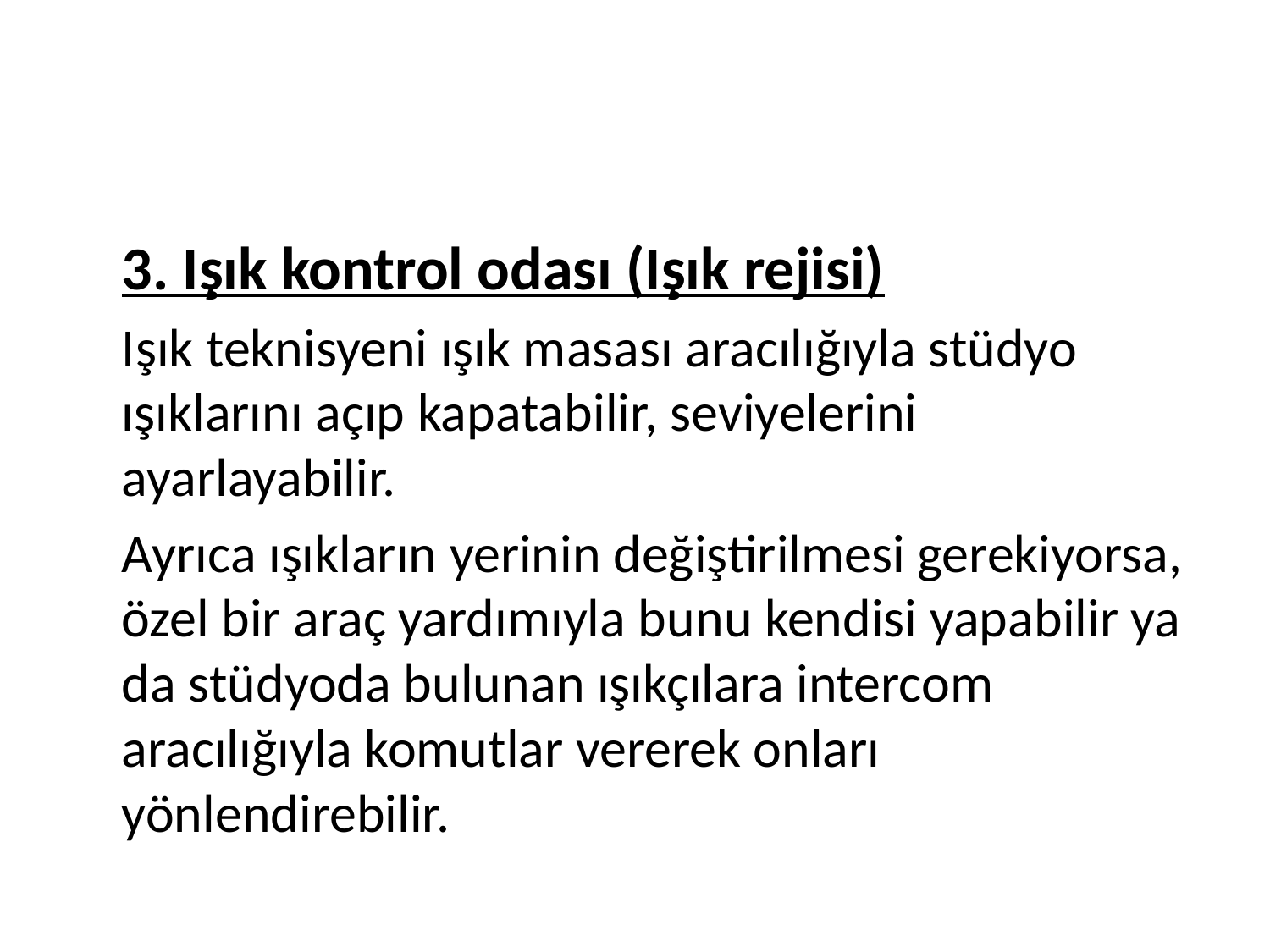

#
	3. Işık kontrol odası (Işık rejisi)
	Işık teknisyeni ışık masası aracılığıyla stüdyo ışıklarını açıp kapatabilir, seviyelerini ayarlayabilir.
	Ayrıca ışıkların yerinin değiştirilmesi gerekiyorsa, özel bir araç yardımıyla bunu kendisi yapabilir ya da stüdyoda bulunan ışıkçılara intercom aracılığıyla komutlar vererek onları yönlendirebilir.